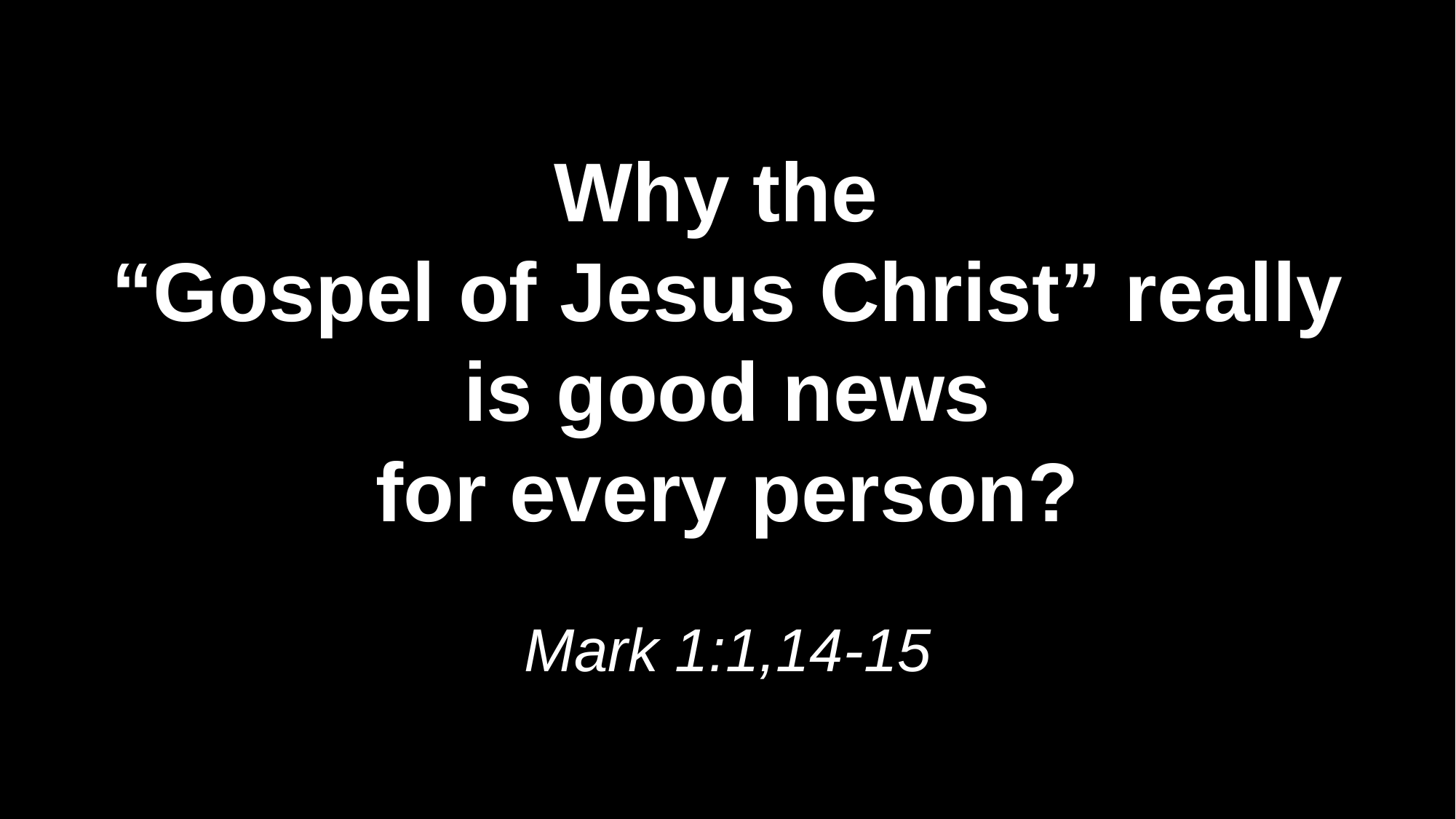

Why the
“Gospel of Jesus Christ” really is good news
for every person?

Mark 1:1,14-15